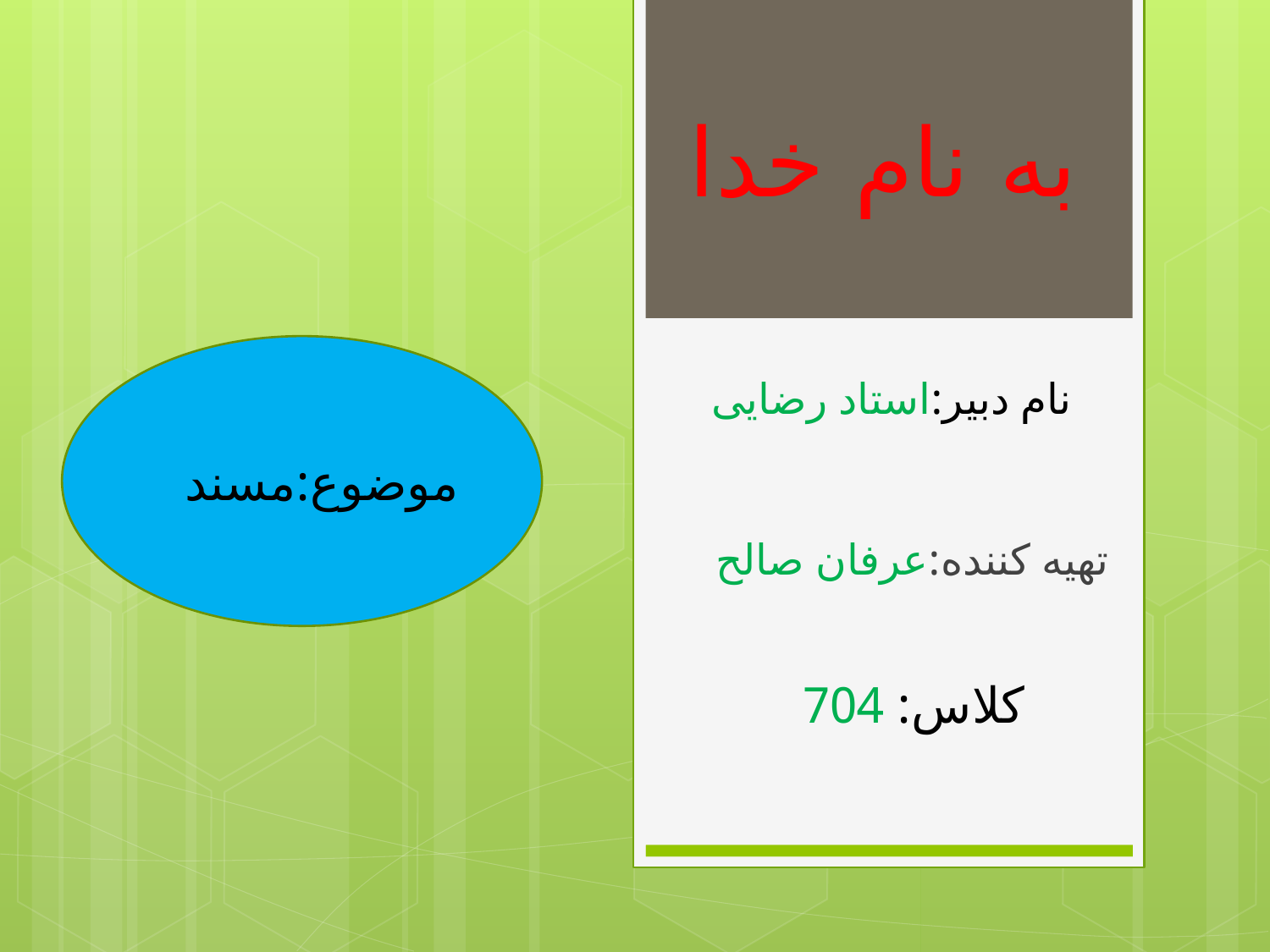

# به نام خدا
موضوع:مسند
نام دبیر:استاد رضایی
تهیه کننده:عرفان صالح
کلاس: 704